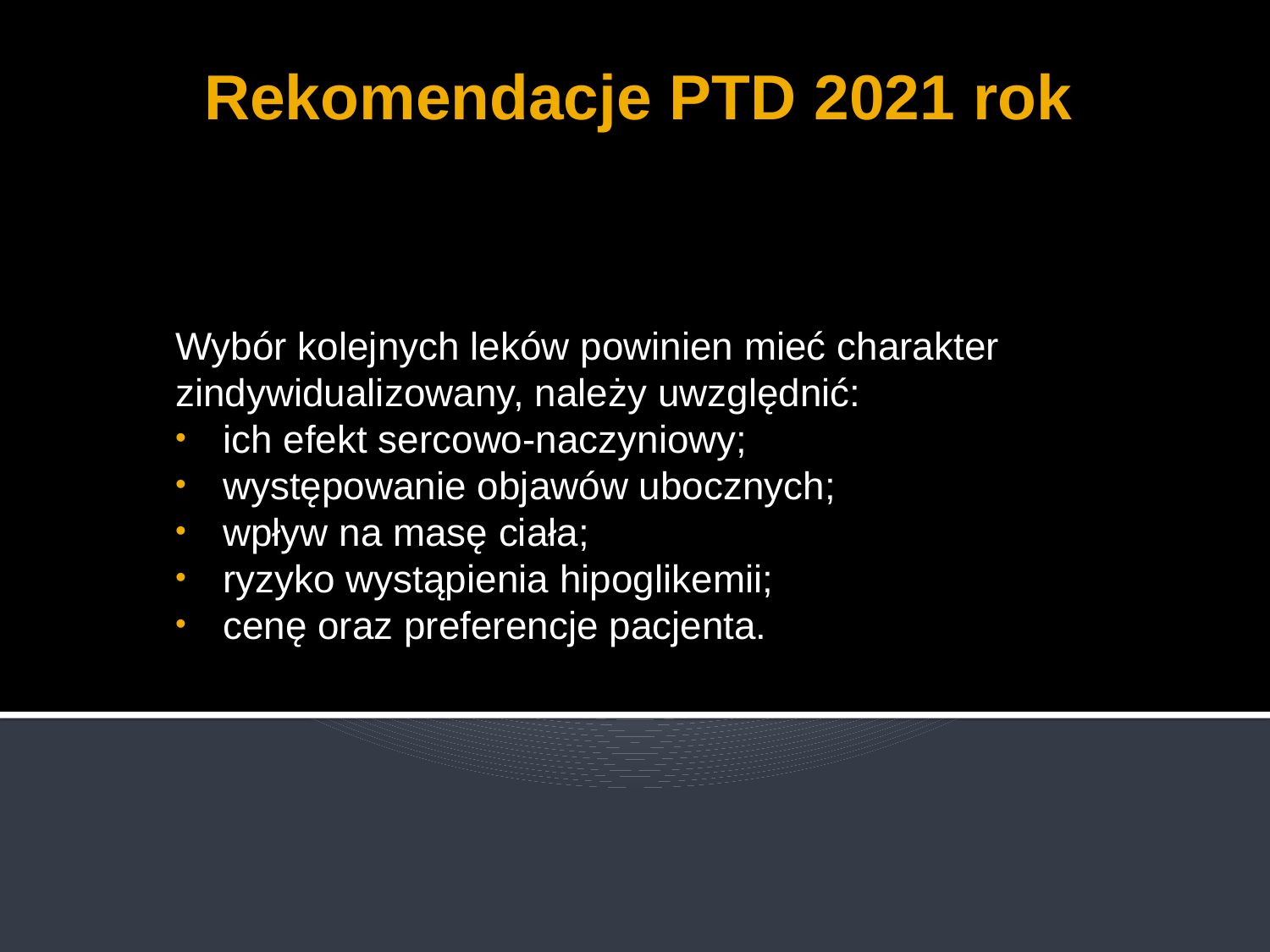

# Rekomendacje PTD 2021 rok
Wybór kolejnych leków powinien mieć charakter zindywidualizowany, należy uwzględnić:
ich efekt sercowo-naczyniowy;
występowanie objawów ubocznych;
wpływ na masę ciała;
ryzyko wystąpienia hipoglikemii;
cenę oraz preferencje pacjenta.